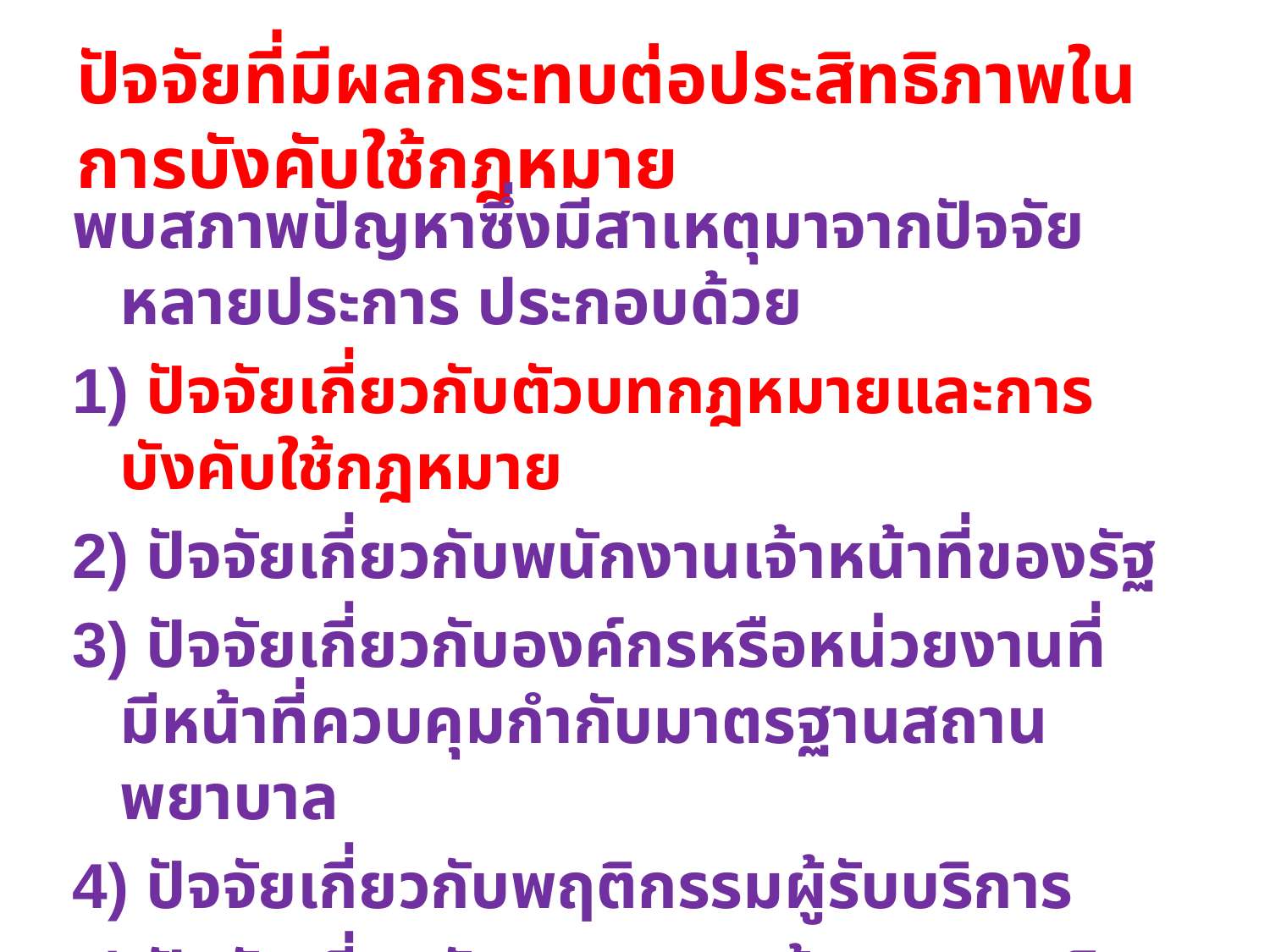

# ปัจจัยที่มีผลกระทบต่อประสิทธิภาพในการบังคับใช้กฎหมาย
พบสภาพปัญหาซึ่งมีสาเหตุมาจากปัจจัยหลายประการ ประกอบด้วย
1) ปัจจัยเกี่ยวกับตัวบทกฎหมายและการบังคับใช้กฎหมาย
2) ปัจจัยเกี่ยวกับพนักงานเจ้าหน้าที่ของรัฐ
3) ปัจจัยเกี่ยวกับองค์กรหรือหน่วยงานที่มีหน้าที่ควบคุมกำกับมาตรฐานสถานพยาบาล
4) ปัจจัยเกี่ยวกับพฤติกรรมผู้รับบริการ
5) ปัจจัยเกี่ยวกับสภาพแวดล้อมและธุรกิจบริการทางการแพทย์